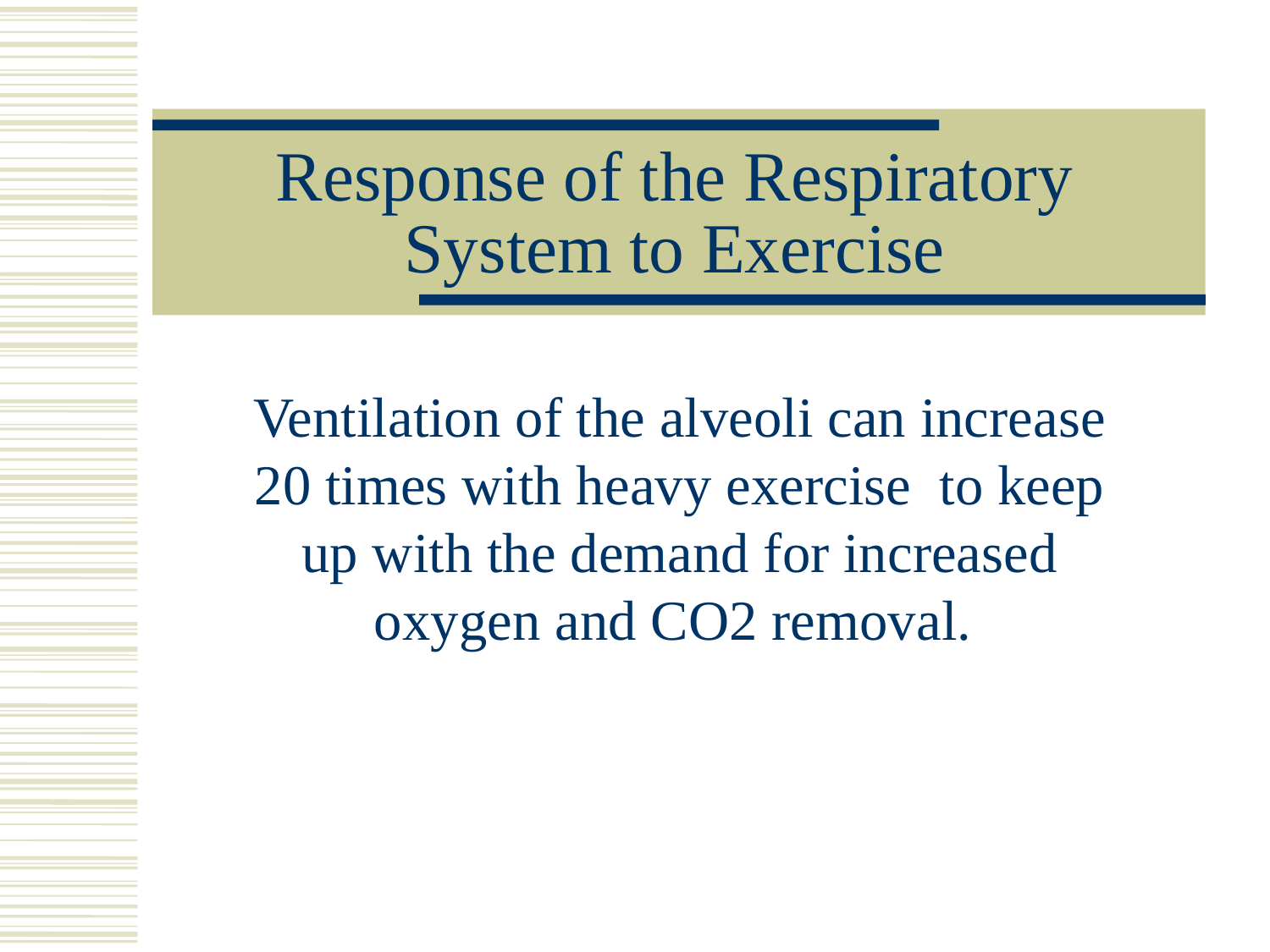

# Response of the Respiratory System to Exercise
Ventilation of the alveoli can increase 20 times with heavy exercise  to keep up with the demand for increased oxygen and CO2 removal.